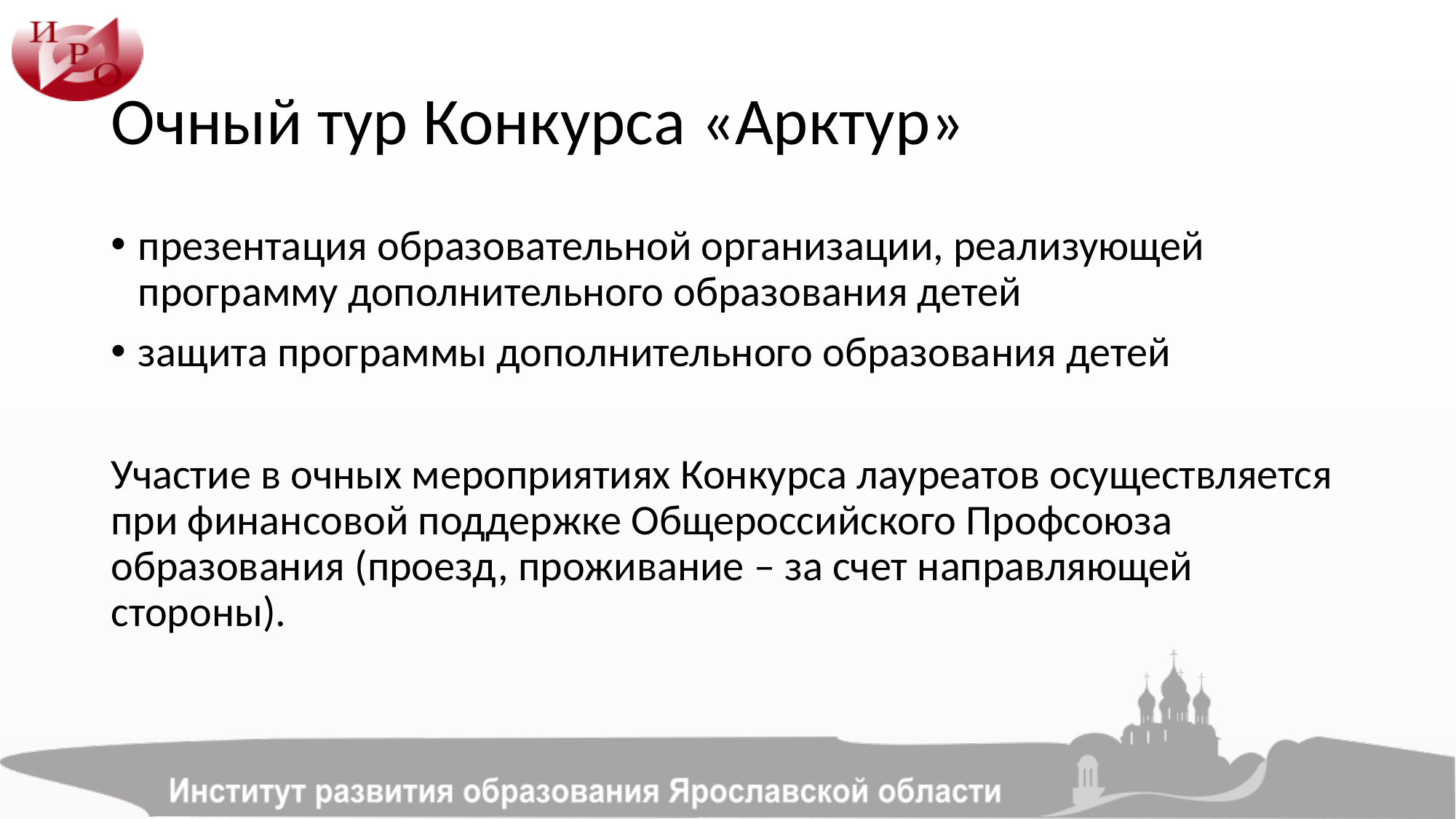

# Очный тур Конкурса «Арктур»
презентация образовательной организации, реализующей программу дополнительного образования детей
защита программы дополнительного образования детей

Участие в очных мероприятиях Конкурса лауреатов осуществляется при финансовой поддержке Общероссийского Профсоюза образования (проезд, проживание – за счет направляющей стороны).